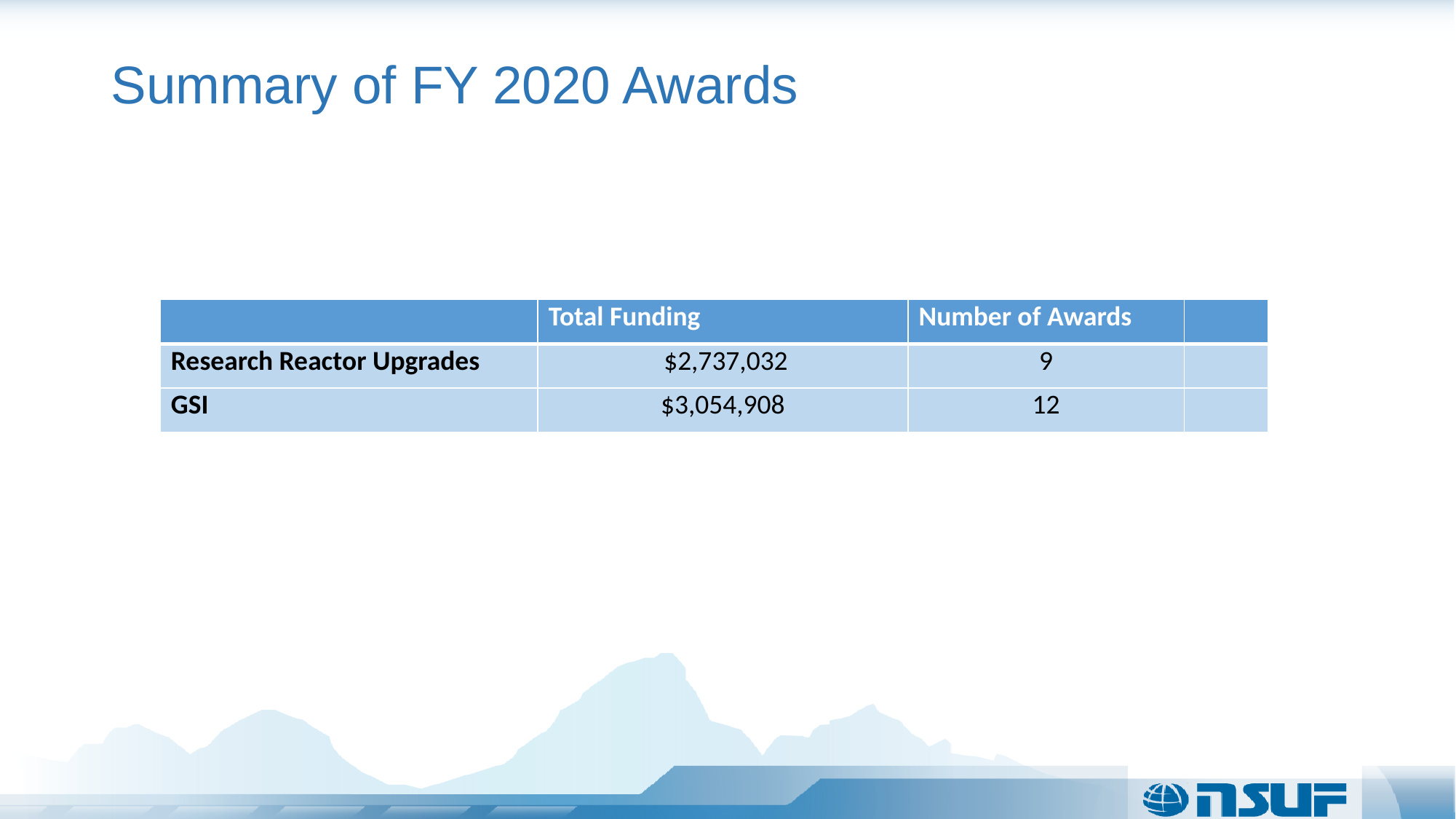

# Summary of FY 2020 Awards
|  | Total Funding | Number of Awards |  |
| --- | --- | --- | --- |
| Research Reactor Upgrades | $2,737,032 | 9 |  |
| GSI | $3,054,908 | 12 |  |